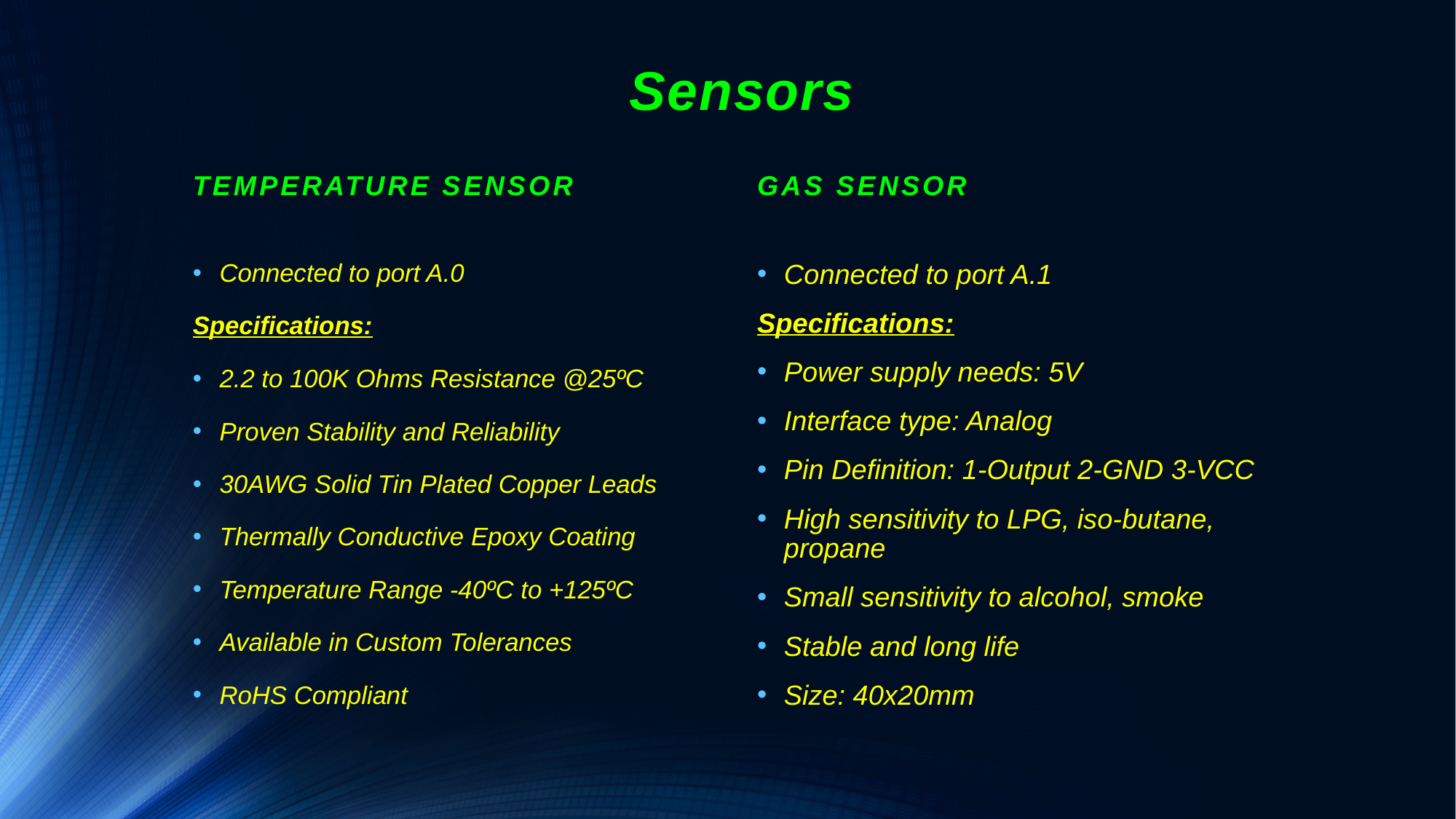

# Sensors
TEMPERATURE SENSOR
GAS SENSOR
Connected to port A.0
Specifications:
2.2 to 100K Ohms Resistance @25ºC
Proven Stability and Reliability
30AWG Solid Tin Plated Copper Leads
Thermally Conductive Epoxy Coating
Temperature Range -40ºC to +125ºC
Available in Custom Tolerances
RoHS Compliant

Connected to port A.1
Specifications:
Power supply needs: 5V
Interface type: Analog
Pin Definition: 1-Output 2-GND 3-VCC
High sensitivity to LPG, iso-butane, propane
Small sensitivity to alcohol, smoke
Stable and long life
Size: 40x20mm